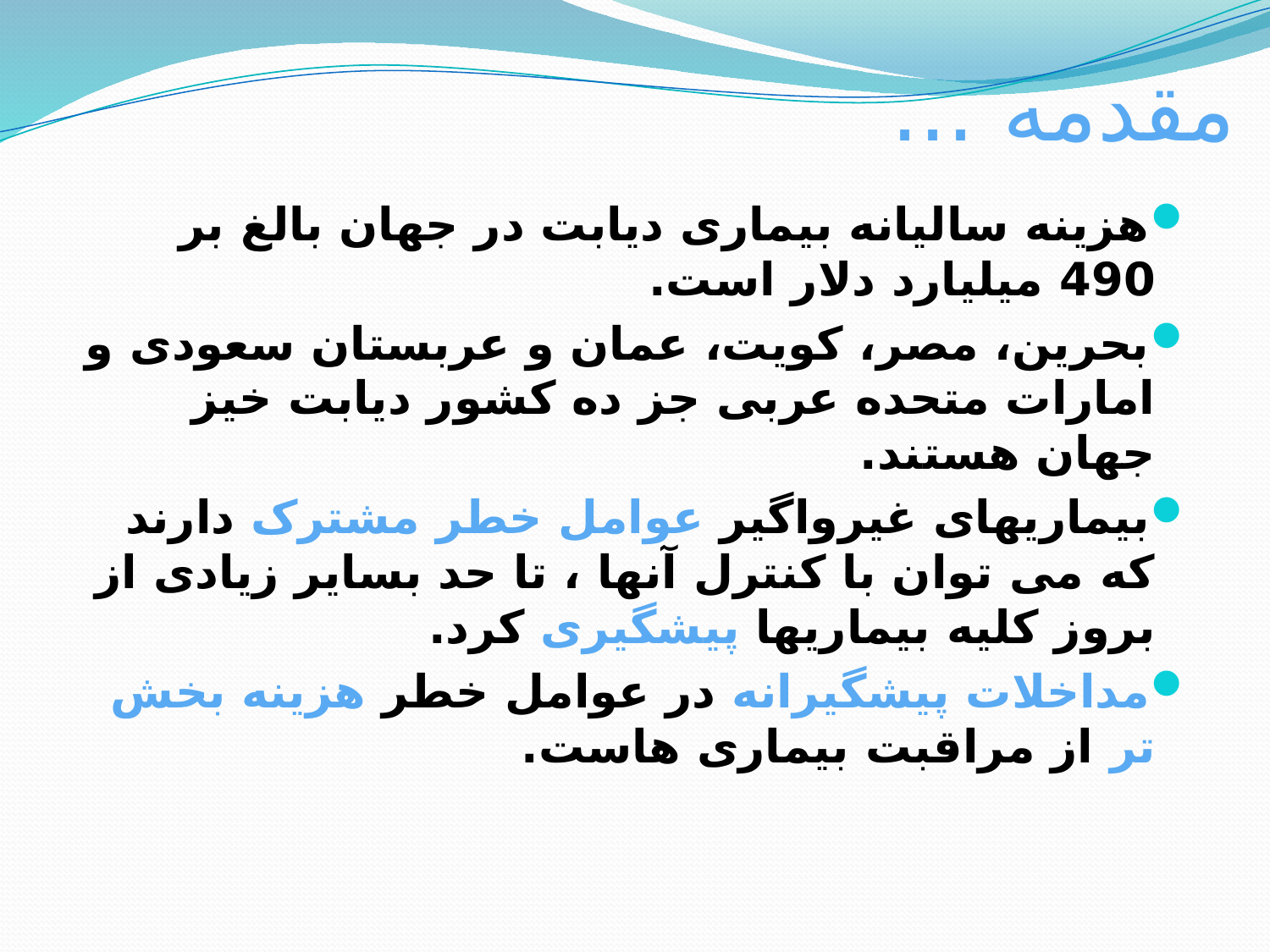

# مقدمه ...
هزینه سالیانه بیماری دیابت در جهان بالغ بر 490 میلیارد دلار است.
بحرین، مصر، کویت، عمان و عربستان سعودی و امارات متحده عربی جز ده کشور دیابت خیز جهان هستند.
بیماریهای غیرواگیر عوامل خطر مشترک دارند که می توان با کنترل آنها ، تا حد بسایر زیادی از بروز کلیه بیماریها پیشگیری کرد.
مداخلات پیشگیرانه در عوامل خطر هزینه بخش تر از مراقبت بیماری هاست.